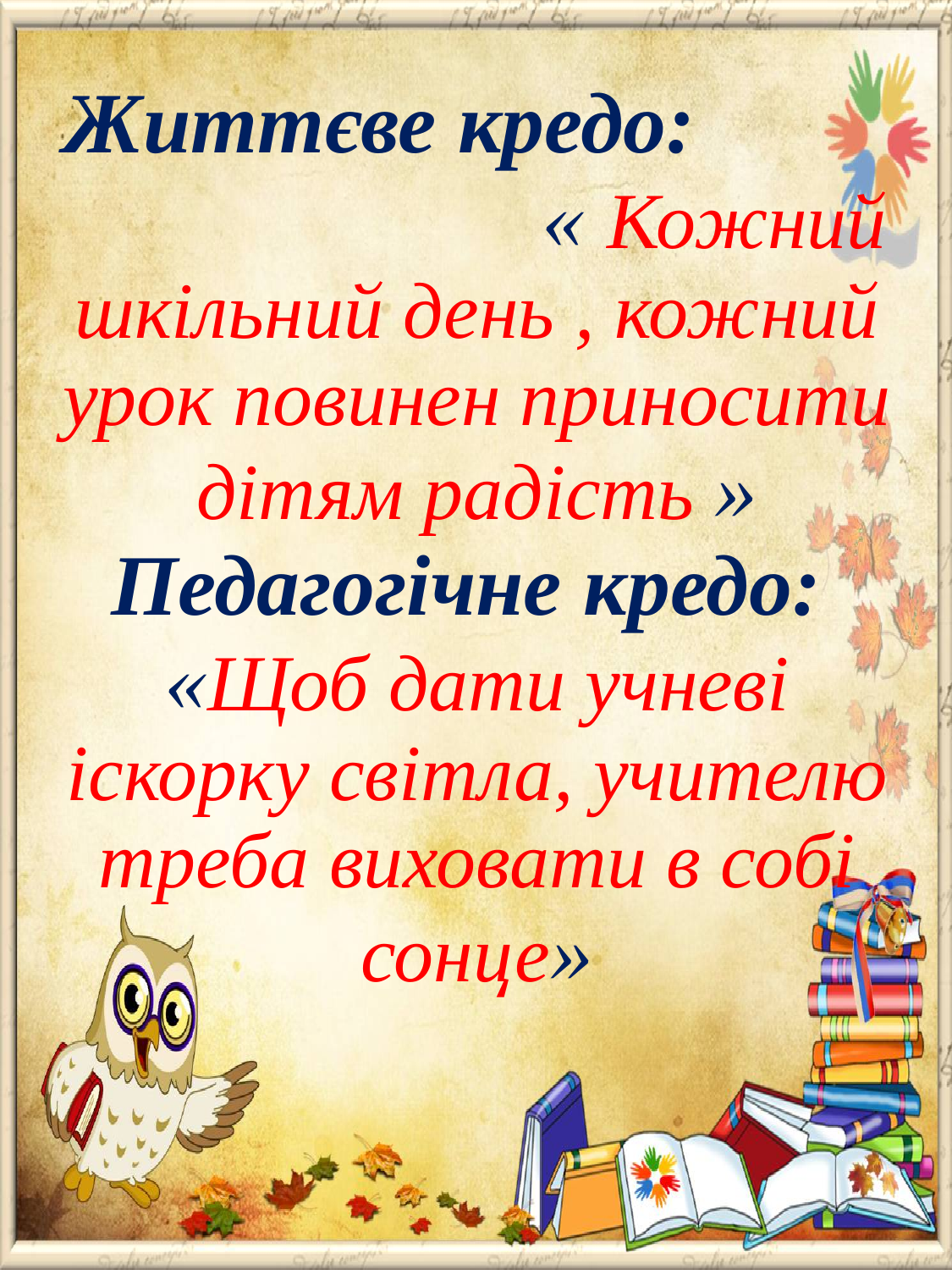

# Життєве кредо:                                « Кожний шкільний день , кожний урок повинен приносити дітям радість » Педагогічне кредо: «Щоб дати учневі іскорку світла, учителю треба виховати в собі сонце»